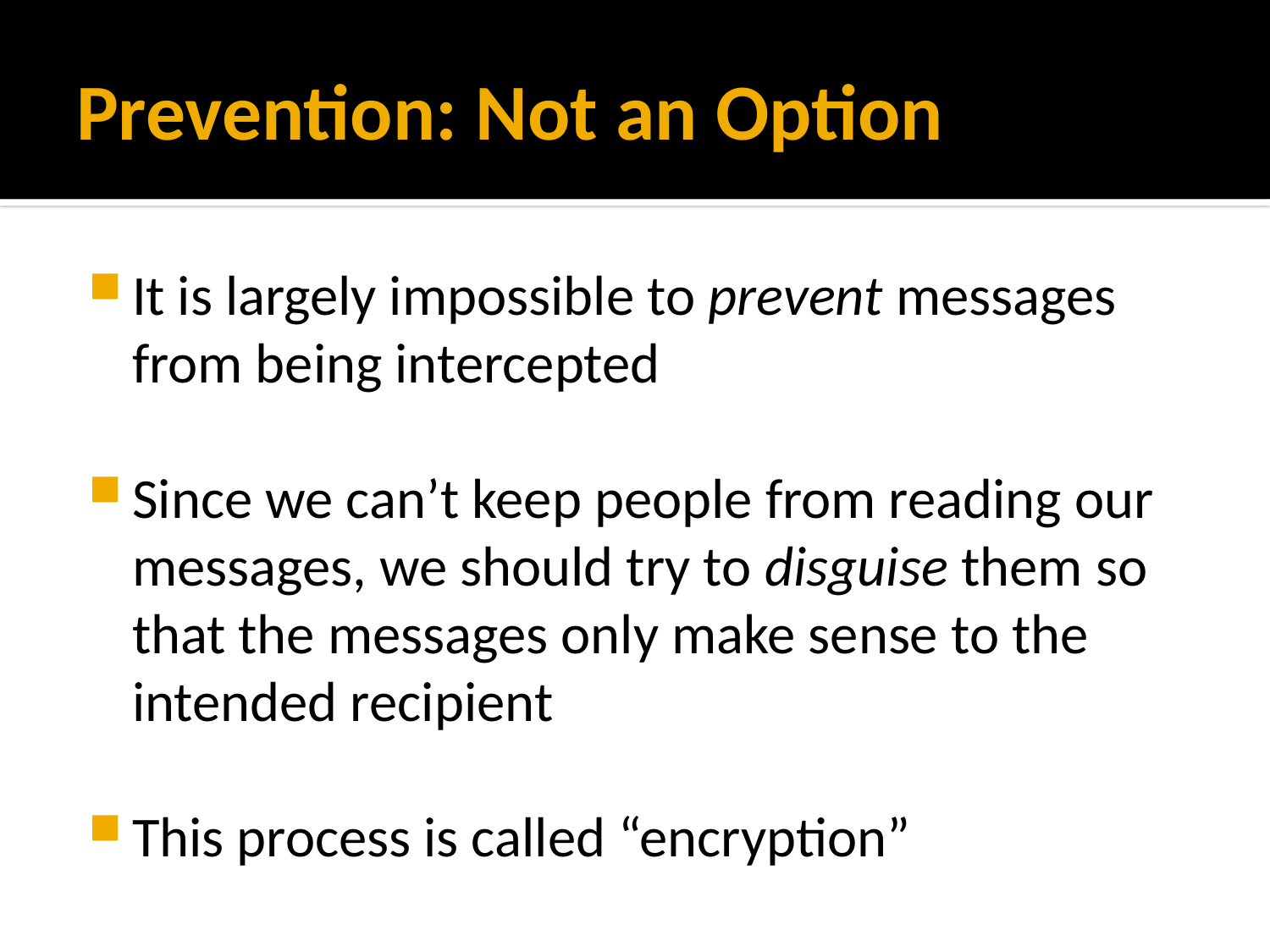

# Prevention: Not an Option
It is largely impossible to prevent messages from being intercepted

Since we can’t keep people from reading our messages, we should try to disguise them so that the messages only make sense to the intended recipient

This process is called “encryption”